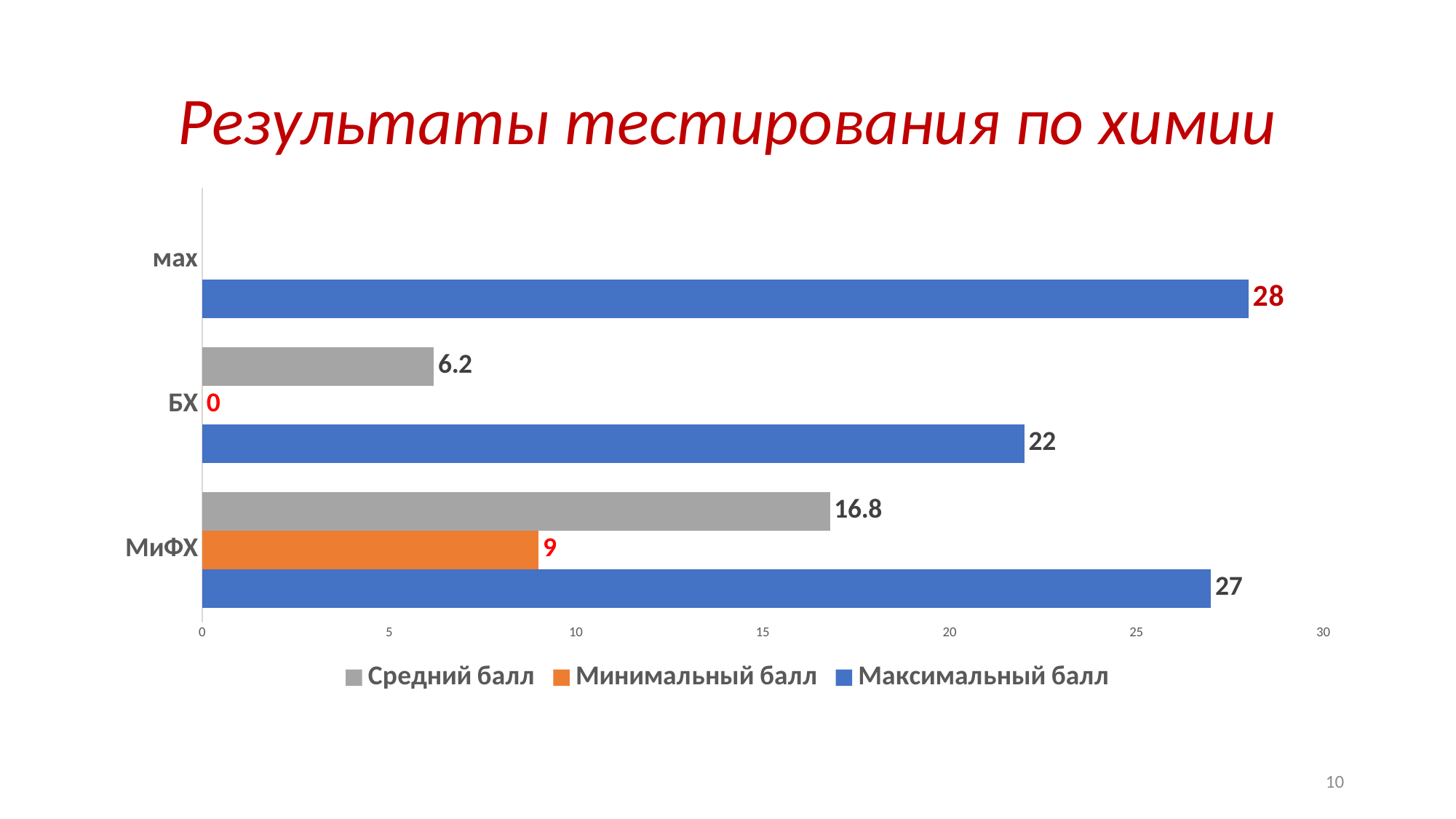

# Результаты тестирования по химии

### Chart

| Category | Максимальный балл | Минимальный балл | Средний балл |
|---|---|---|---|
| МиФХ | 27.0 | 9.0 | 16.8 |
| БХ | 22.0 | 0.0 | 6.2 |
| мах | 28.0 | None | None |
10